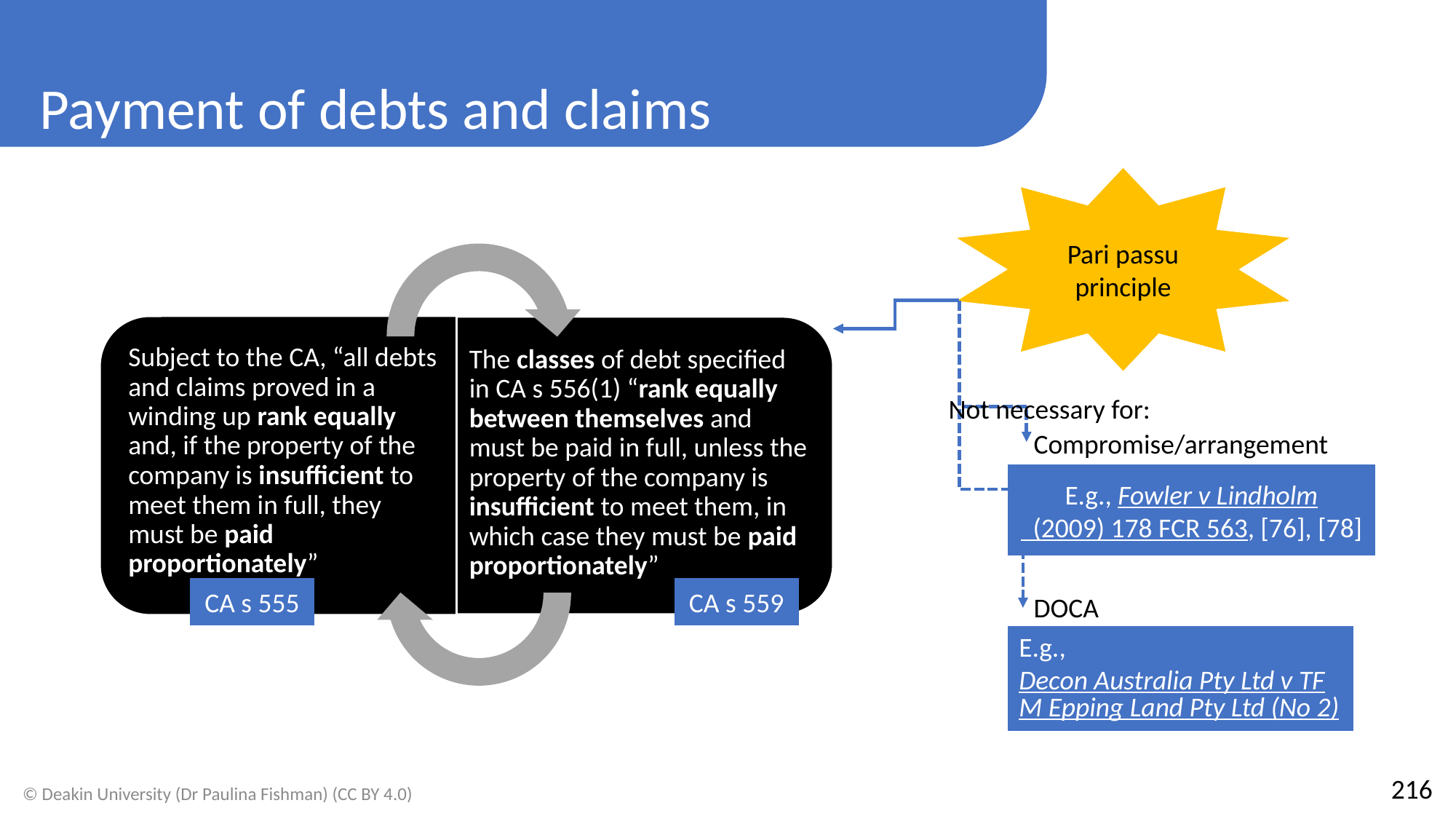

Payment of debts and claims
Pari passu principle
Subject to the CA, “all debts and claims proved in a winding up rank equally and, if the property of the company is insufficient to meet them in full, they must be paid proportionately”
The classes of debt specified in CA s 556(1) “rank equally between themselves and must be paid in full, unless the property of the company is insufficient to meet them, in which case they must be paid proportionately”
Not necessary for:
Compromise/arrangement

DOCA
E.g., Fowler v Lindholm  (2009) 178 FCR 563, [76], [78]
CA s 555
CA s 559
E.g., Decon Australia Pty Ltd v TFM Epping Land Pty Ltd (No 2) [2021] FCA 32, [202]
216
© Deakin University (Dr Paulina Fishman) (CC BY 4.0)